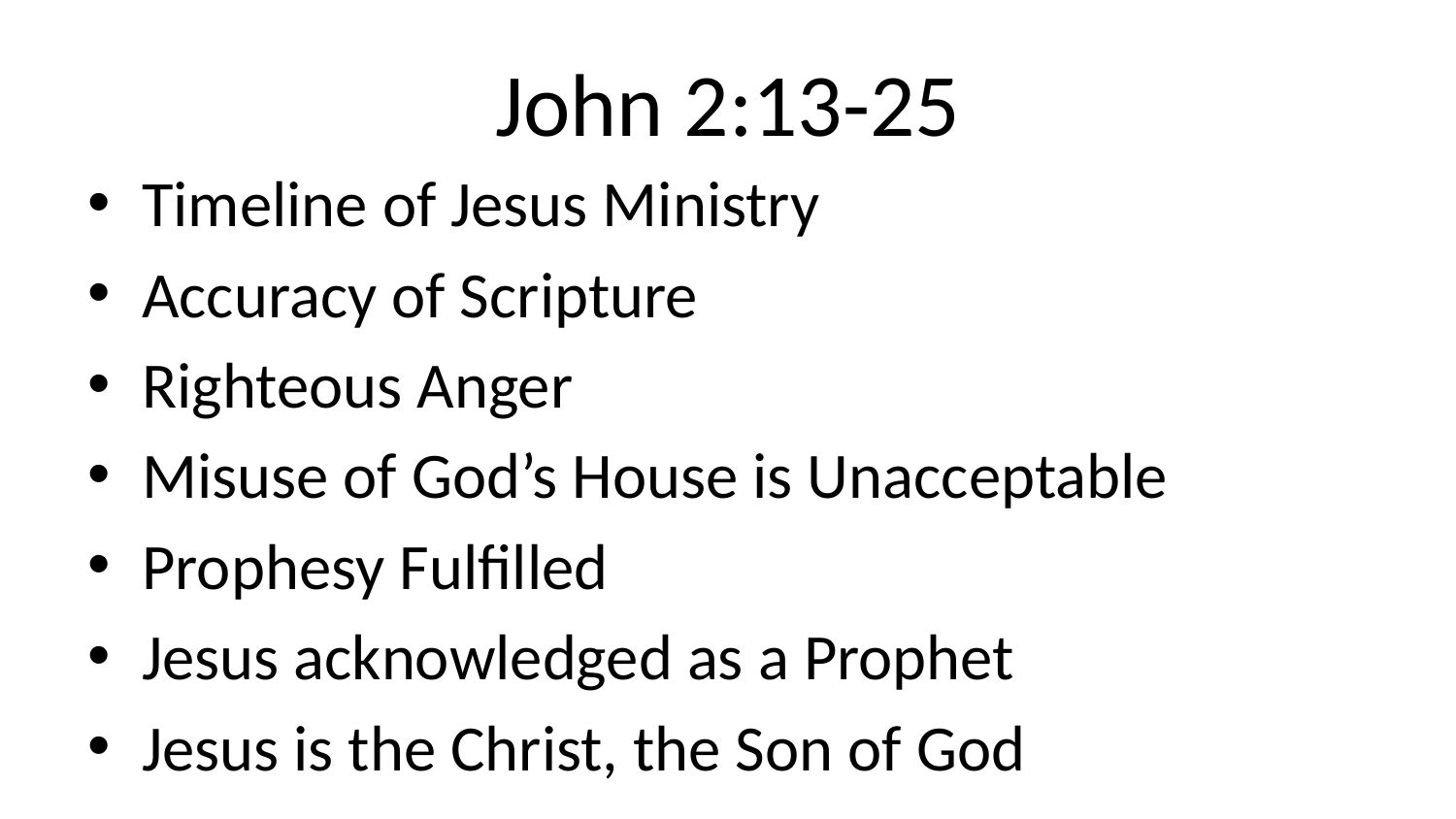

# John 2:13-25
Timeline of Jesus Ministry
Accuracy of Scripture
Righteous Anger
Misuse of God’s House is Unacceptable
Prophesy Fulfilled
Jesus acknowledged as a Prophet
Jesus is the Christ, the Son of God